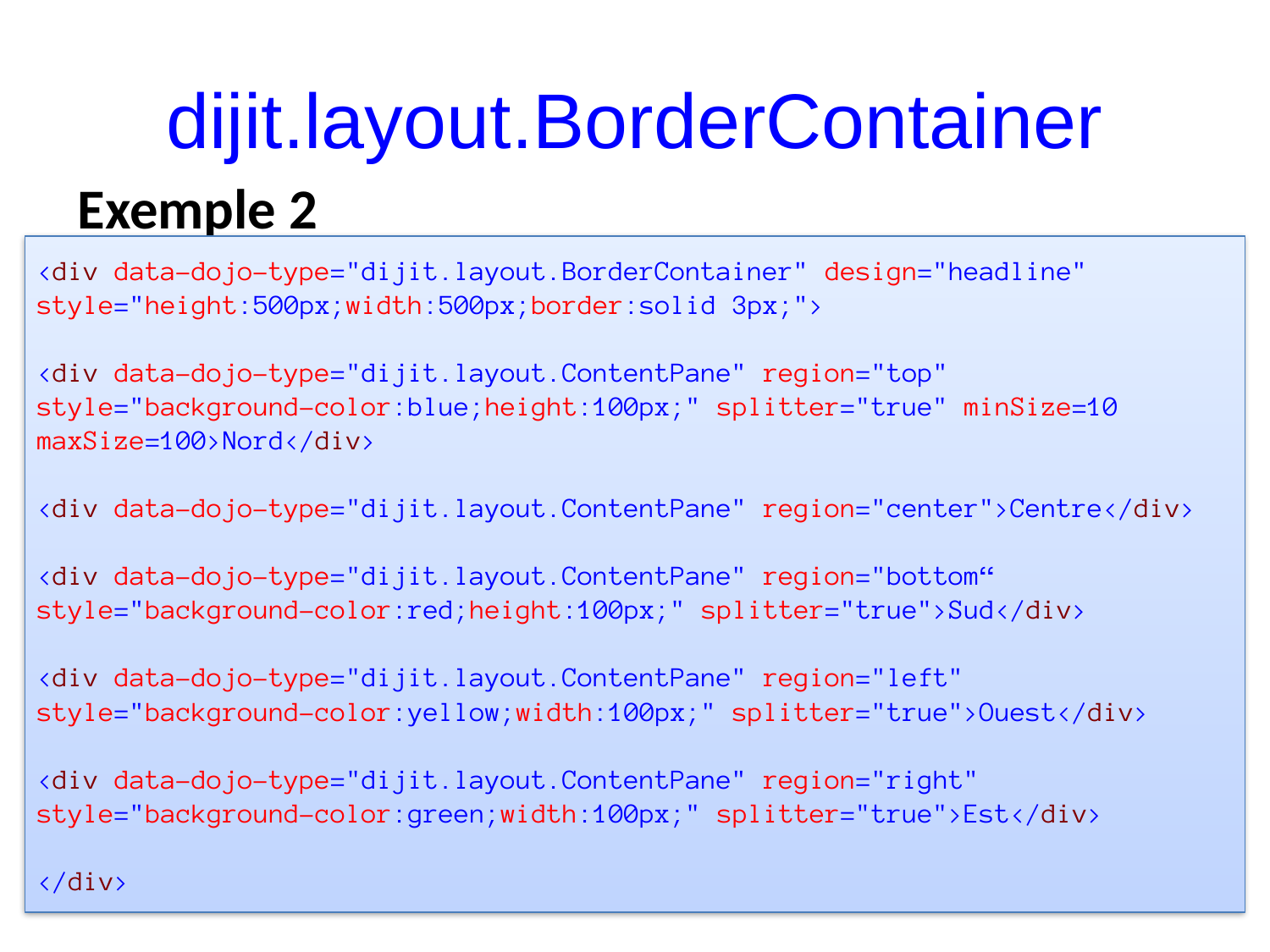

# dijit.layout.BorderContainer
Exemple 2
<div data-dojo-type="dijit.layout.BorderContainer" design="headline" style="height:500px;width:500px;border:solid 3px;">

<div data-dojo-type="dijit.layout.ContentPane" region="top" style="background-color:blue;height:100px;" splitter="true" minSize=10 maxSize=100>Nord</div>

<div data-dojo-type="dijit.layout.ContentPane" region="center">Centre</div>

<div data-dojo-type="dijit.layout.ContentPane" region="bottom“ style="background-color:red;height:100px;" splitter="true">Sud</div>

<div data-dojo-type="dijit.layout.ContentPane" region="left" style="background-color:yellow;width:100px;" splitter="true">Ouest</div>

<div data-dojo-type="dijit.layout.ContentPane" region="right"  style="background-color:green;width:100px;" splitter="true">Est</div>

</div>